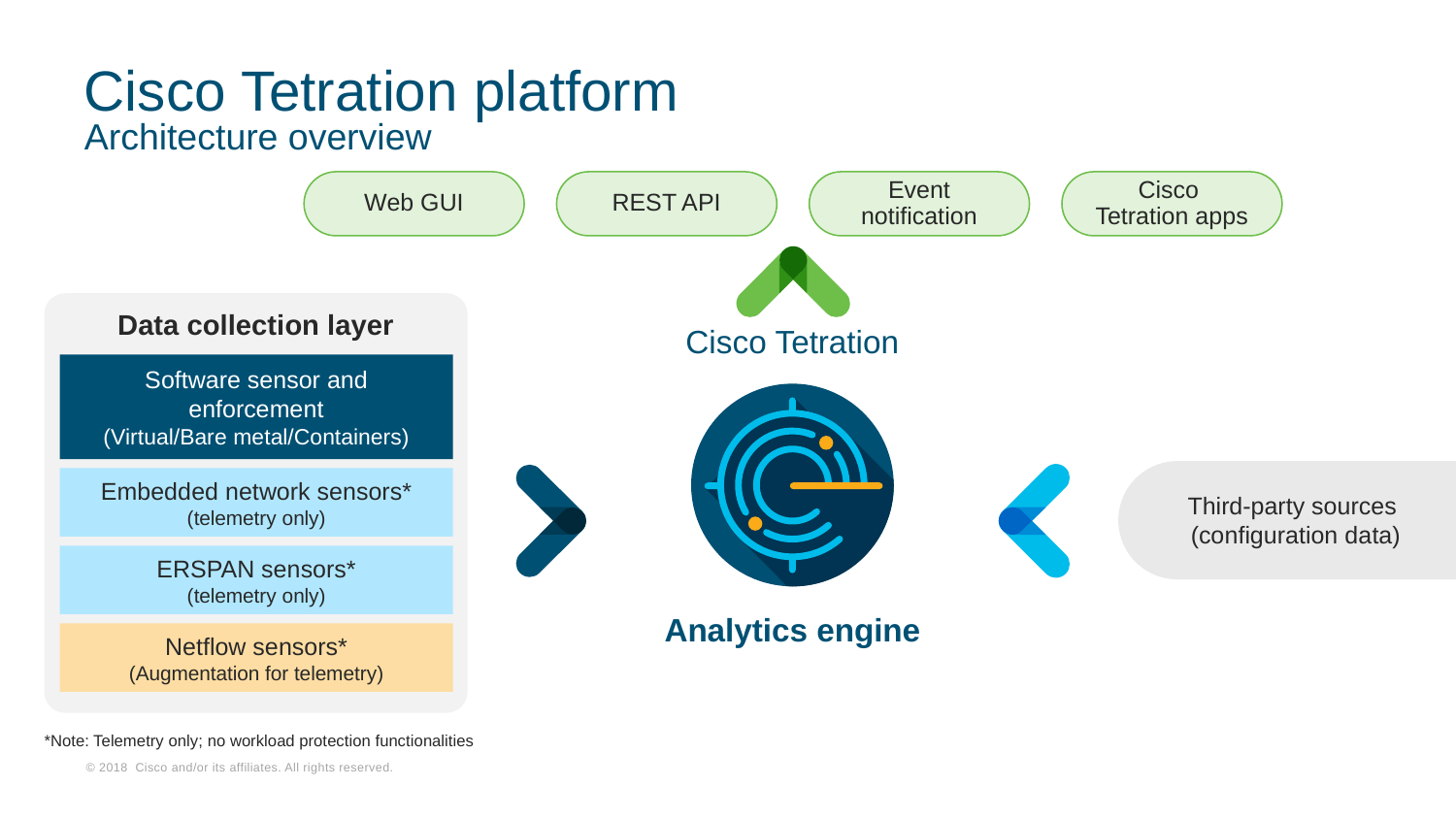

# Cisco Tetration platform Architecture overview
Web GUI
REST API
Event notification
Cisco
Tetration apps

Data collection layer
Software sensor and enforcement
(Virtual/Bare metal/Containers)
Embedded network sensors*
(telemetry only)
ERSPAN sensors*
(telemetry only)
Cisco Tetration
Third-party sources
(configuration data)

Analytics engine

Netflow sensors*
(Augmentation for telemetry)
*Note: Telemetry only; no workload protection functionalities